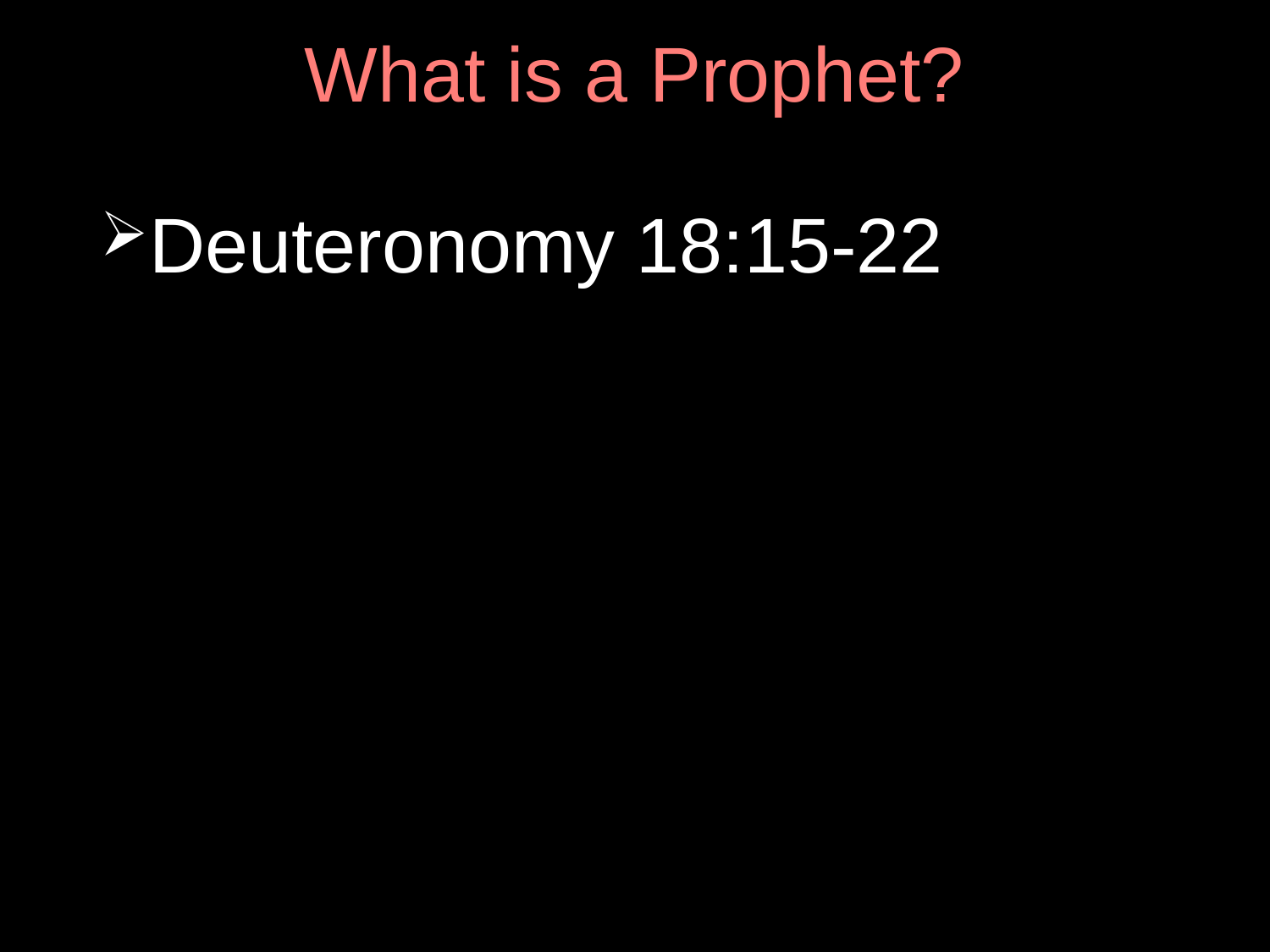

# What is a Prophet?
Deuteronomy 18:15-22